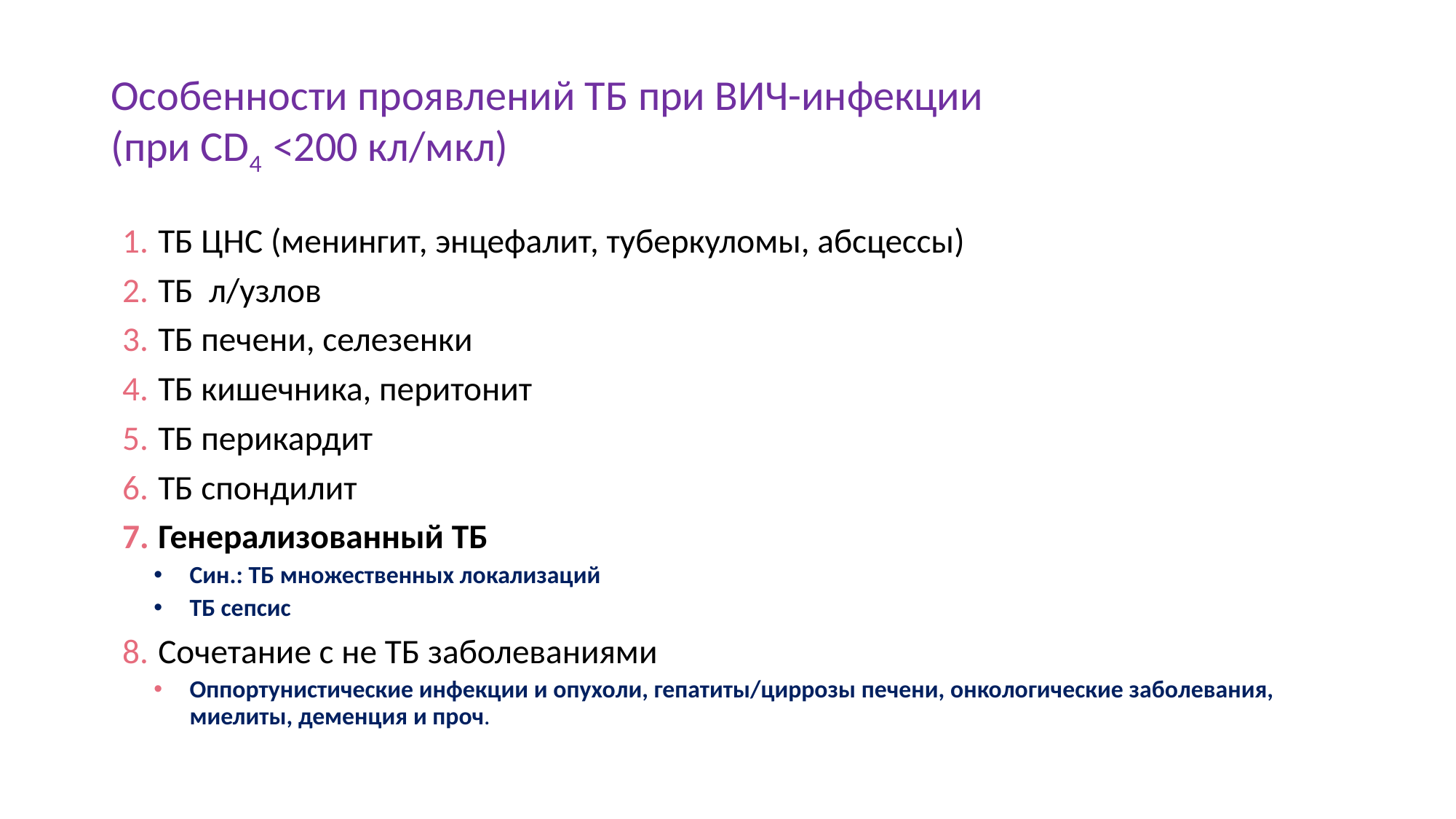

# Особенности проявлений ТБ при ВИЧ-инфекции (при CD4  <200 кл/мкл)
ТБ ЦНС (менингит, энцефалит, туберкуломы, абсцессы)
ТБ  л/узлов
ТБ печени, селезенки
ТБ кишечника, перитонит
ТБ перикардит
ТБ спондилит
Генерализованный ТБ
Син.: ТБ множественных локализаций
ТБ сепсис
Сочетание с не ТБ заболеваниями
Оппортунистические инфекции и опухоли, гепатиты/циррозы печени, онкологические заболевания,  миелиты, деменция и проч.